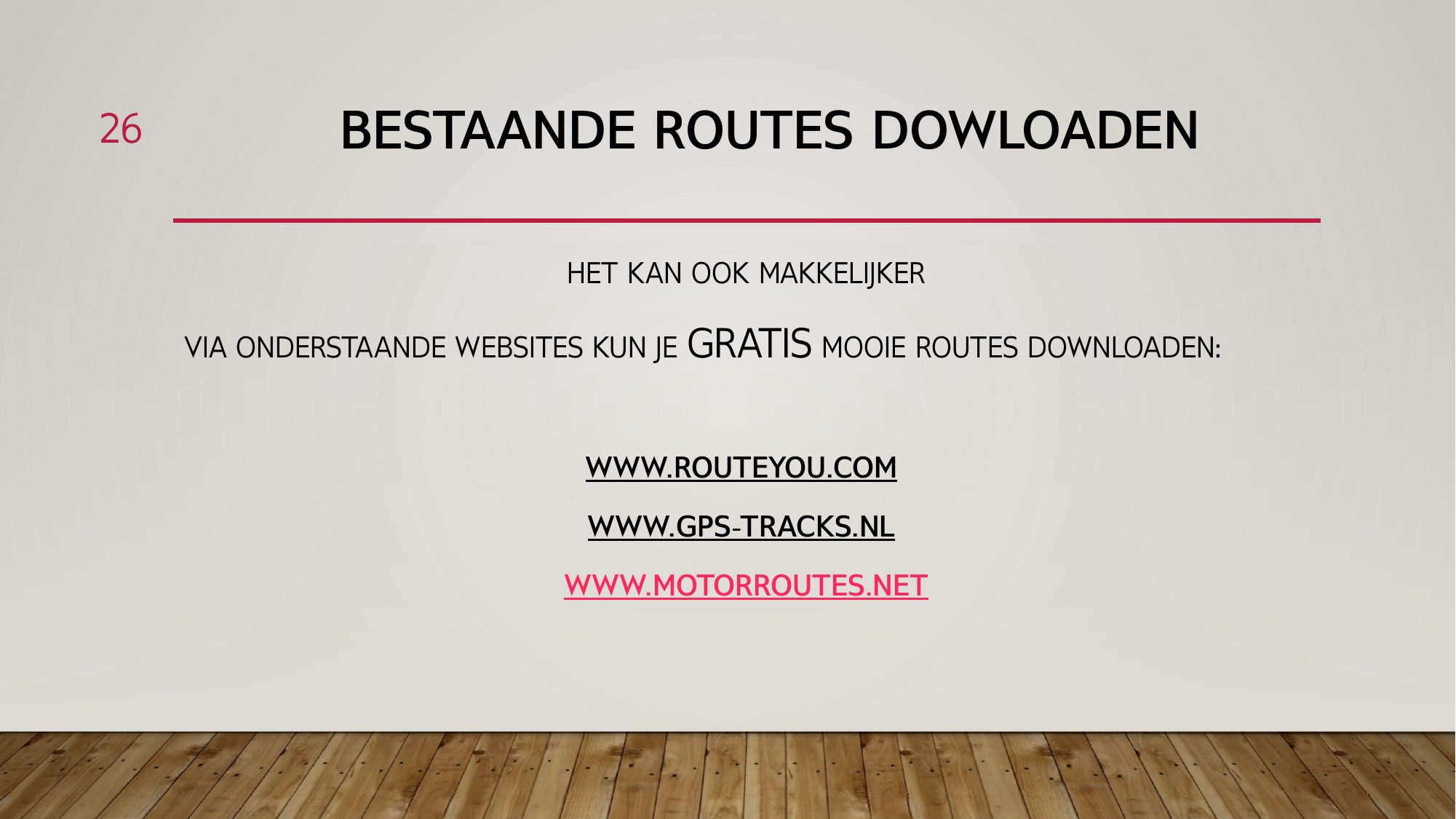

26
# Bestaande routes dowloaden
HET KAN OOK MAKKELIJKER
VIA ONDERSTAANDE WEBSITES KUN JE GRATIS MOOIE ROUTES DOWNLOADEN:

WWW.ROUTEYOU.COM
WWW.GPS-TRACKS.NL
WWW.MOTORROUTES.NET